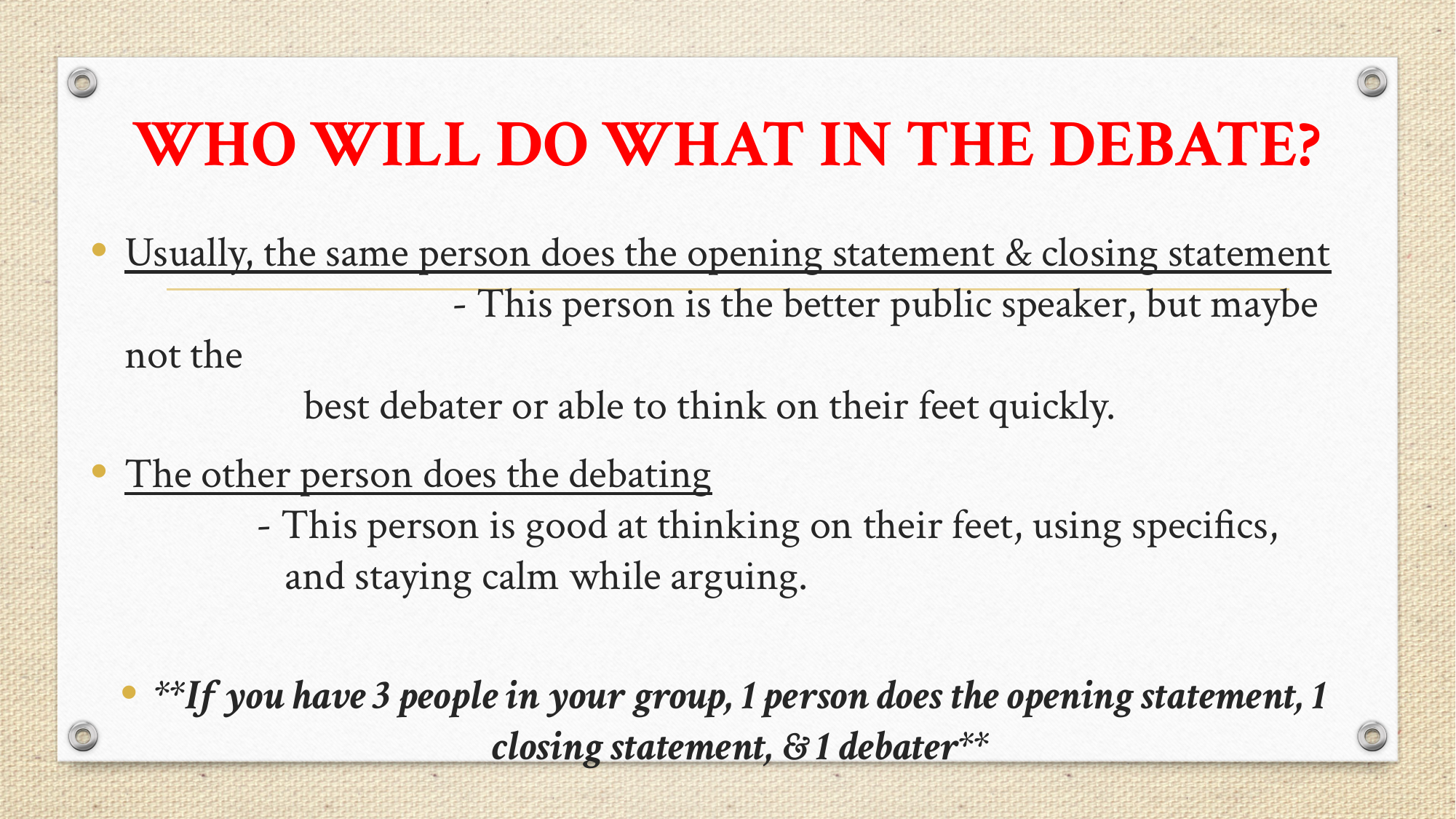

# WHO WILL DO WHAT IN THE DEBATE?

Usually, the same person does the opening statement & closing statement
			- This person is the better public speaker, but maybe not the
                   best debater or able to think on their feet quickly.
The other person does the debating
              - This person is good at thinking on their feet, using specifics,
                 and staying calm while arguing.
**If you have 3 people in your group, 1 person does the opening statement, 1 closing statement, & 1 debater**